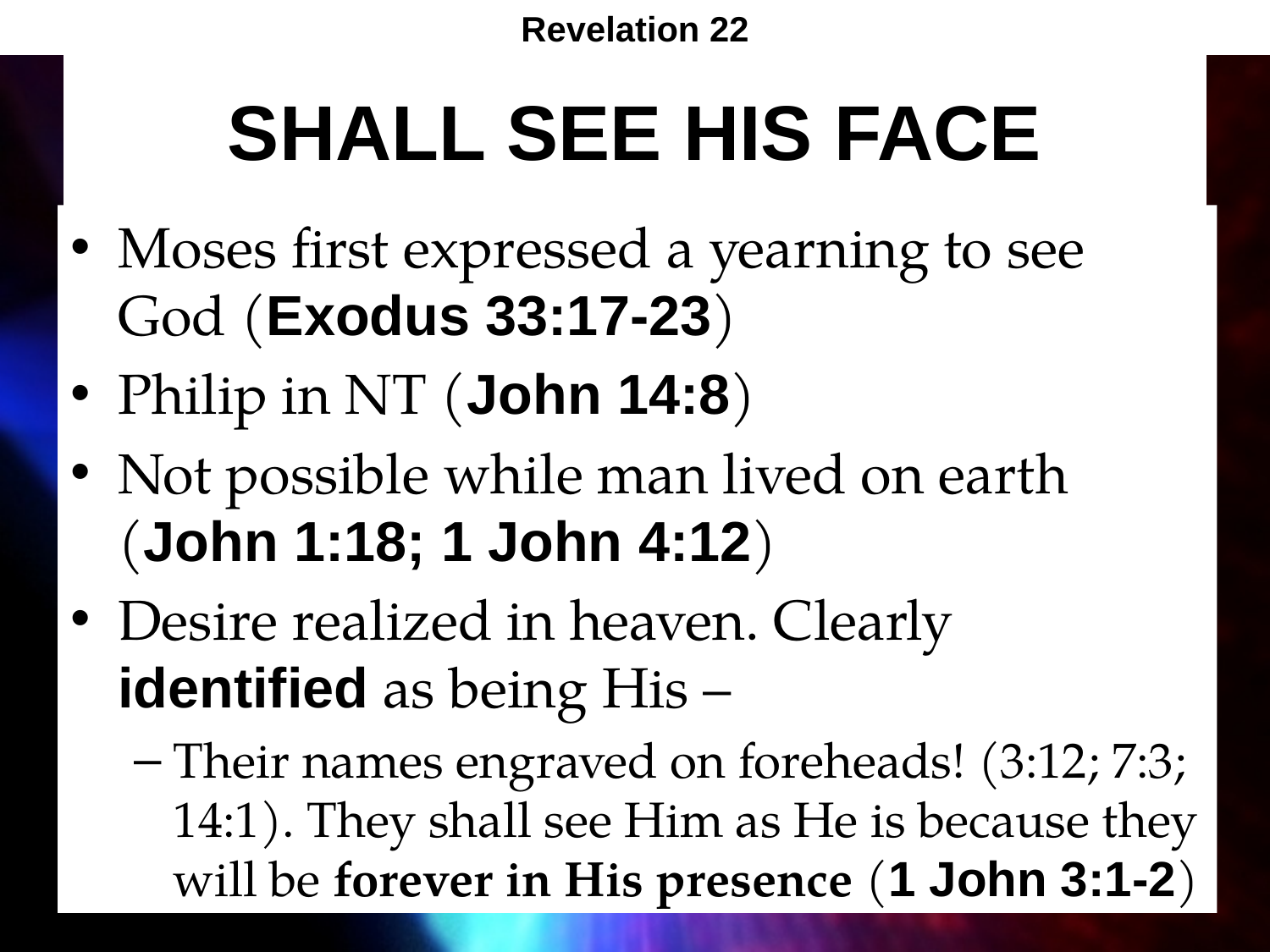

Revelation 22
# Shall See His Face
Moses first expressed a yearning to see God (Exodus 33:17-23)
Philip in NT (John 14:8)
Not possible while man lived on earth (John 1:18; 1 John 4:12)
Desire realized in heaven. Clearly identified as being His –
Their names engraved on foreheads! (3:12; 7:3; 14:1). They shall see Him as He is because they will be forever in His presence (1 John 3:1-2)